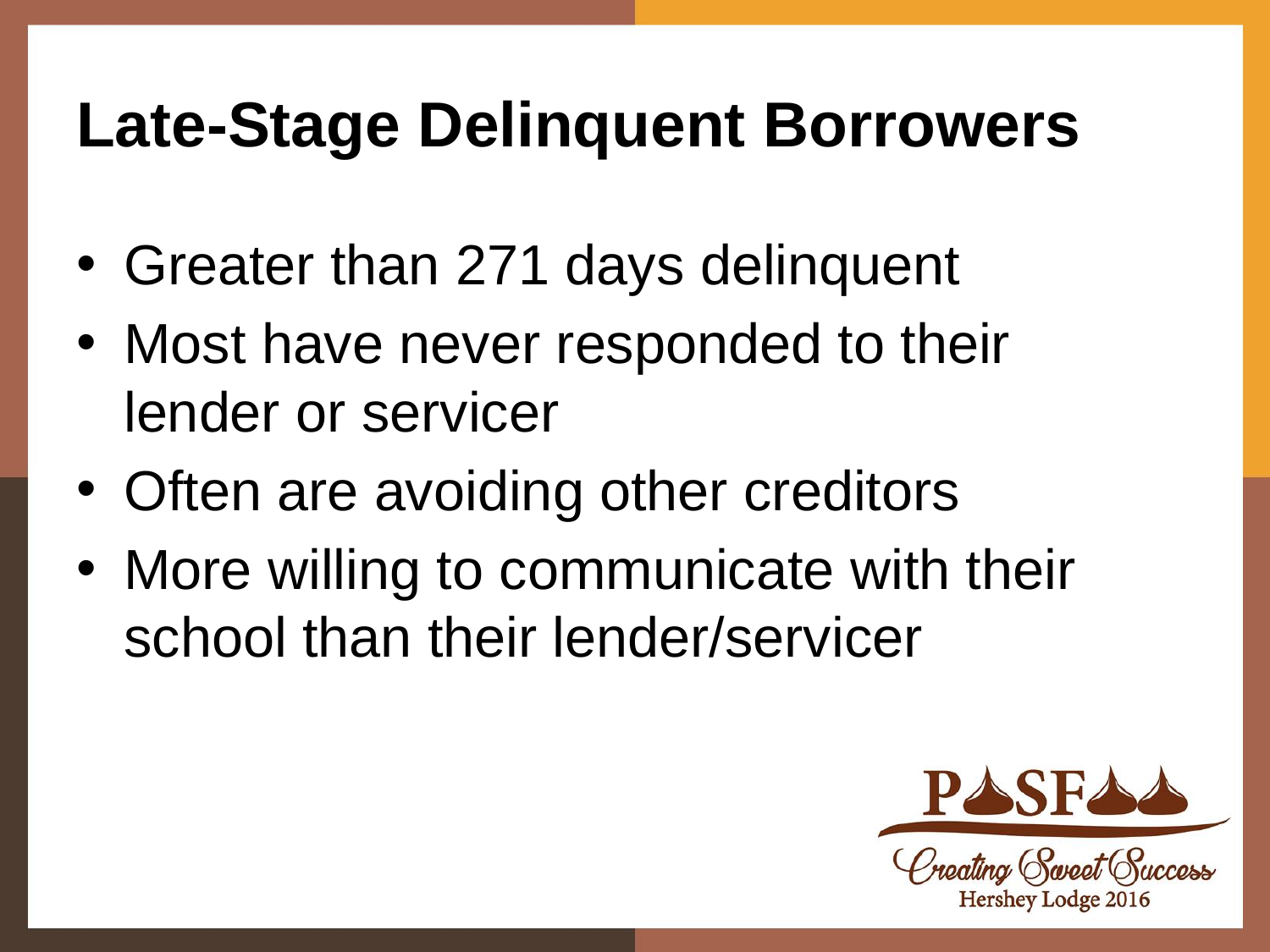

# Late-Stage Delinquent Borrowers
Greater than 271 days delinquent
Most have never responded to their
lender or servicer
Often are avoiding other creditors
More willing to communicate with their school than their lender/servicer